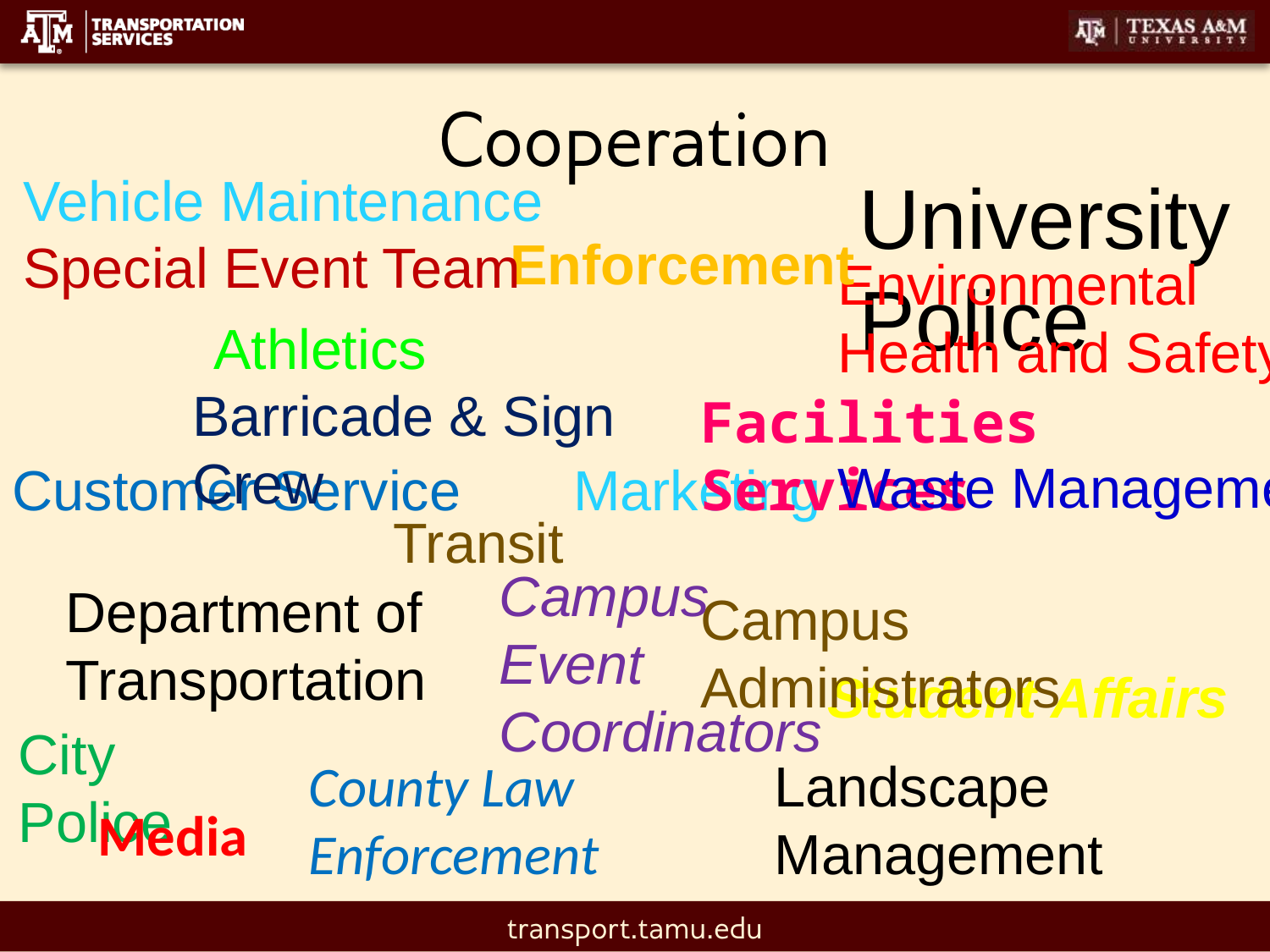

# Cooperation
Vehicle Maintenance
University Police
Enforcement
Special Event Team
Environmental Health and Safety
Athletics
Barricade & Sign Crew
Facilities Services
Waste Management
Customer Service
Marketing
Transit
Campus Event Coordinators
Department of Transportation
Campus Administrators
Student Affairs
City Police
County Law Enforcement

Landscape Management
Media